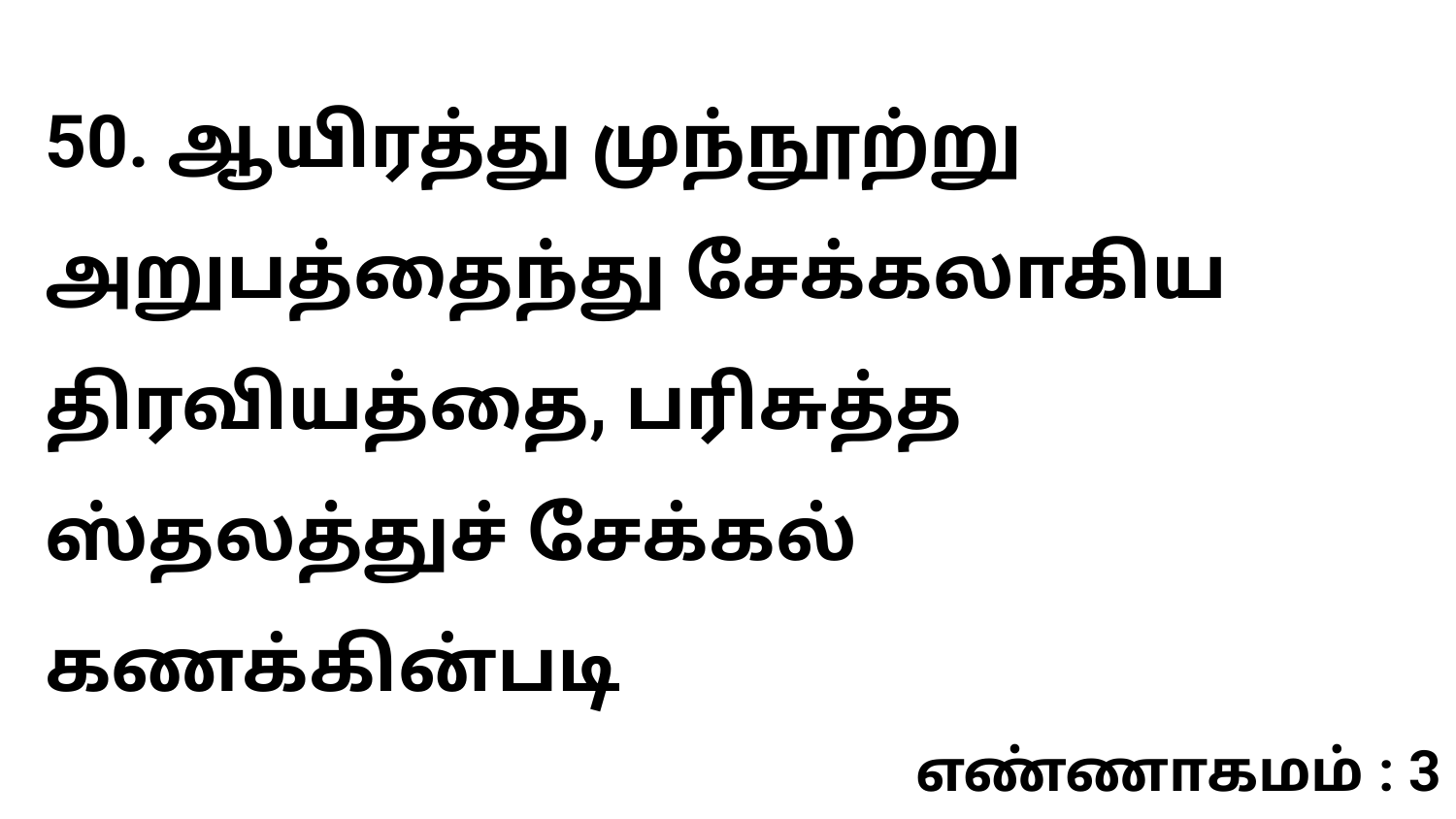

50. ஆயிரத்து முந்நூற்று அறுபத்தைந்து சேக்கலாகிய திரவியத்தை, பரிசுத்த ஸ்தலத்துச் சேக்கல் கணக்கின்படி
எண்ணாகமம் : 3